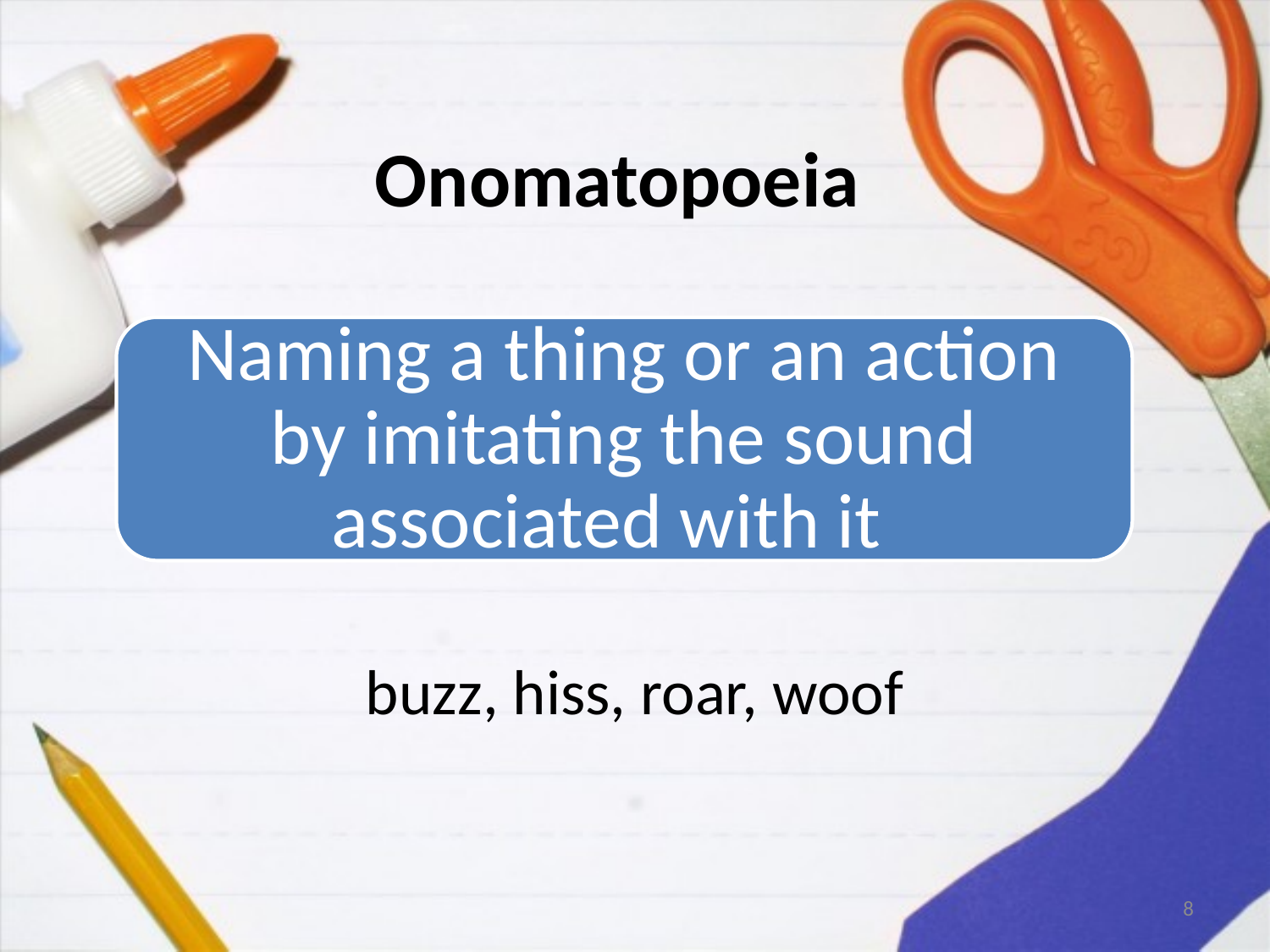

# Onomatopoeia
Naming a thing or an action by imitating the sound associated with it
buzz, hiss, roar, woof
8